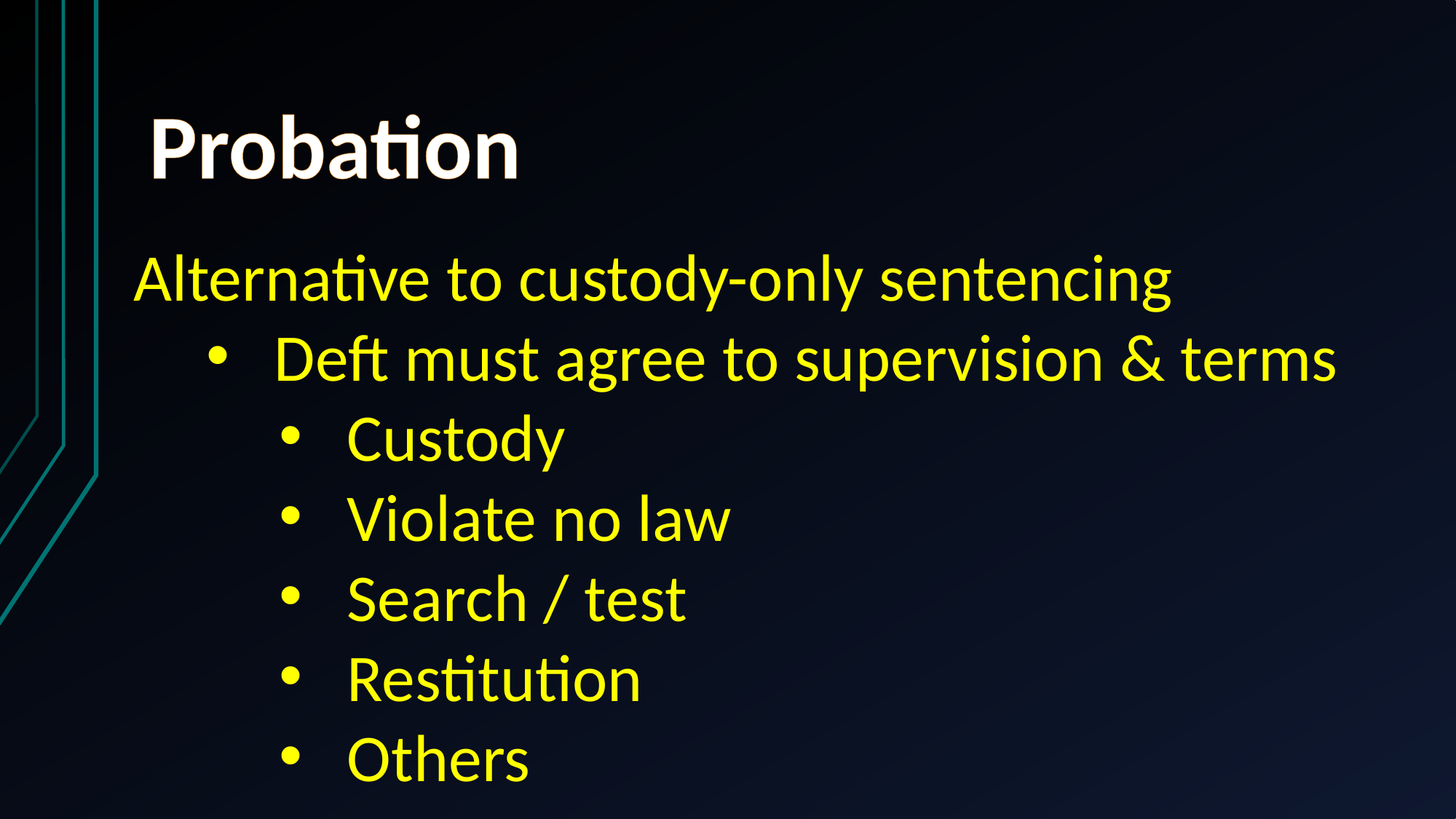

Probation
Alternative to custody-only sentencing
Deft must agree to supervision & terms
Custody
Violate no law
Search / test
Restitution
Others